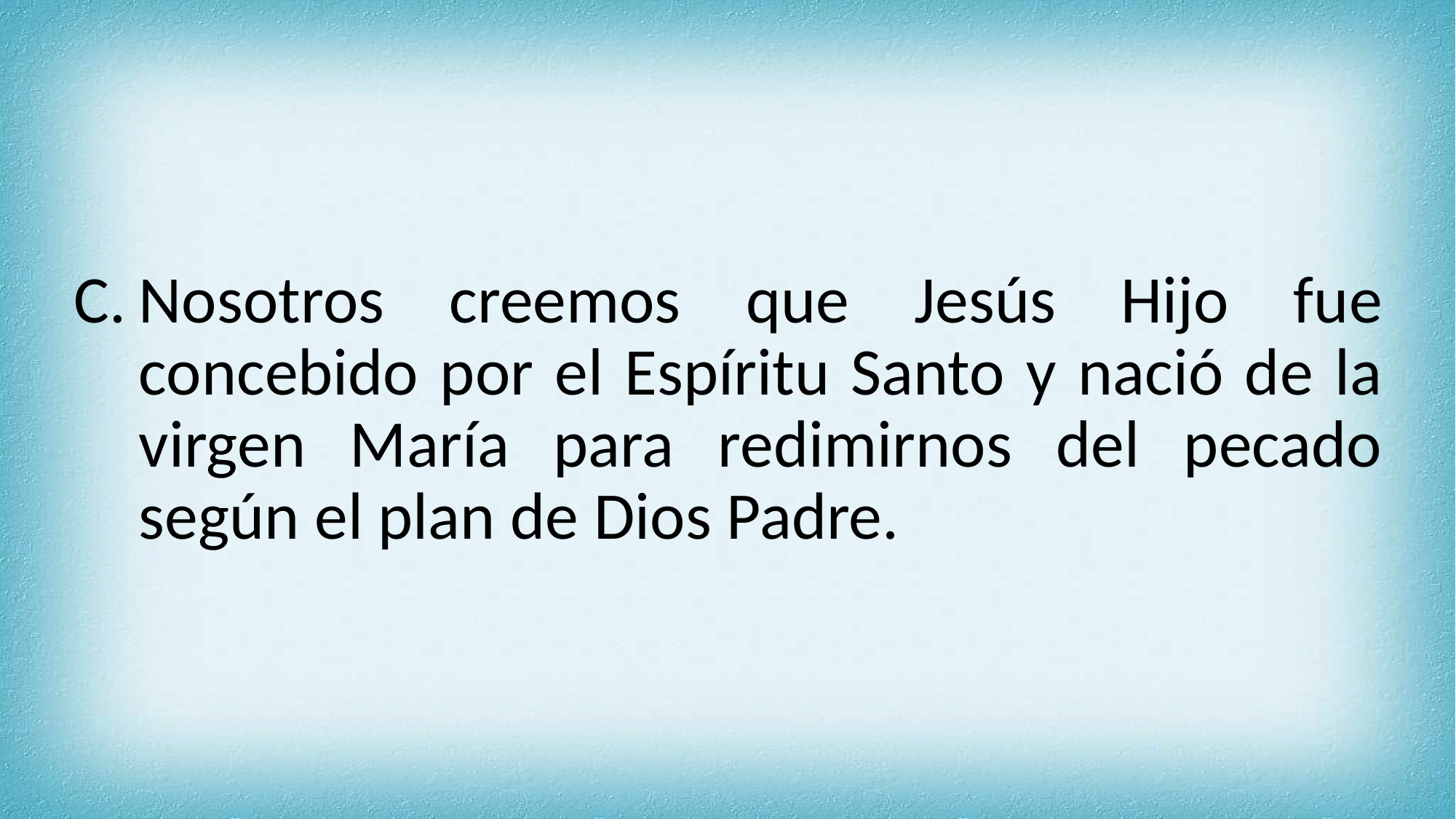

Nosotros creemos que Jesús Hijo fue concebido por el Espíritu Santo y nació de la virgen María para redimirnos del pecado según el plan de Dios Padre.